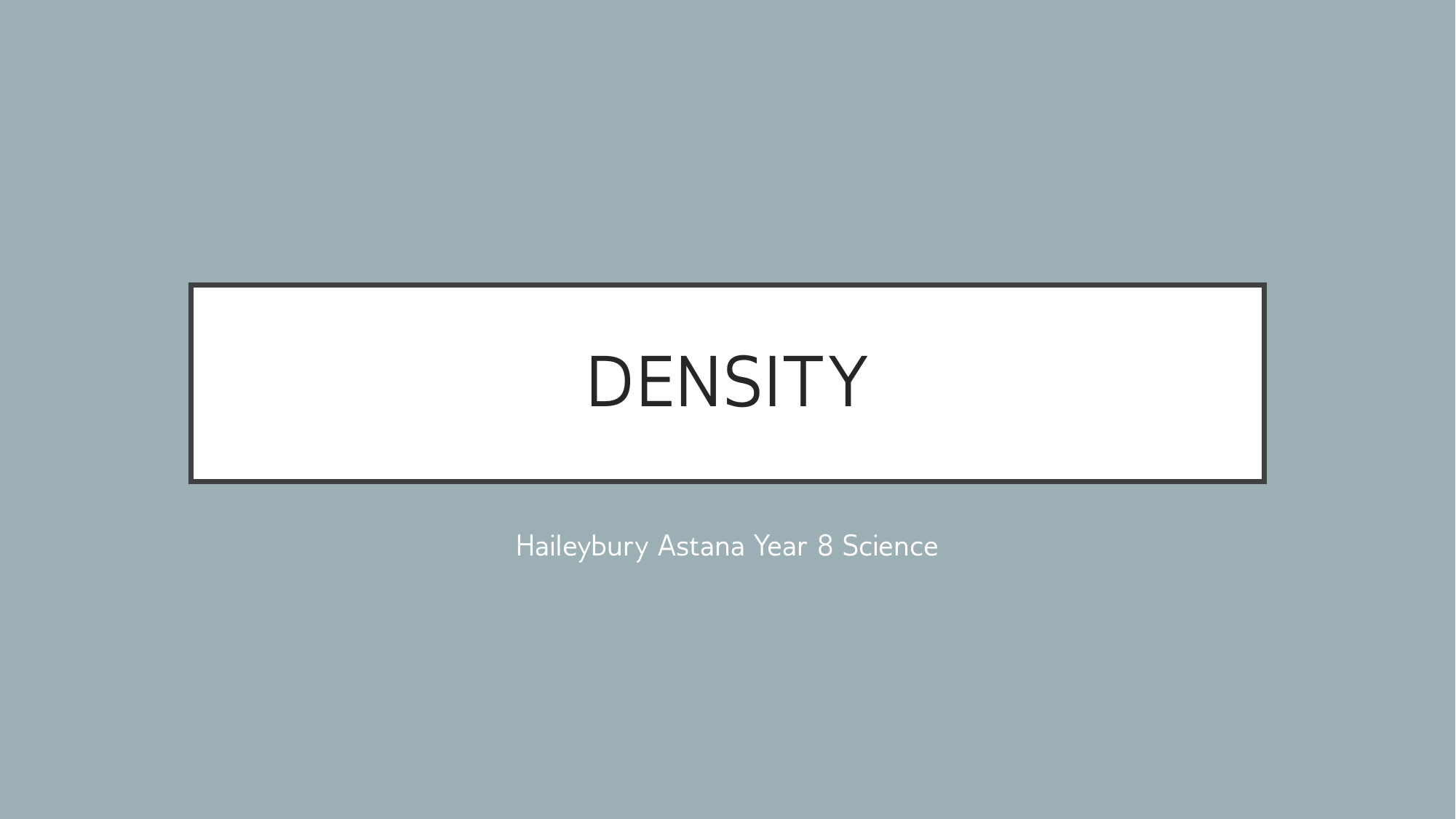

# DENSITY
Haileybury Astana Year 8 Science